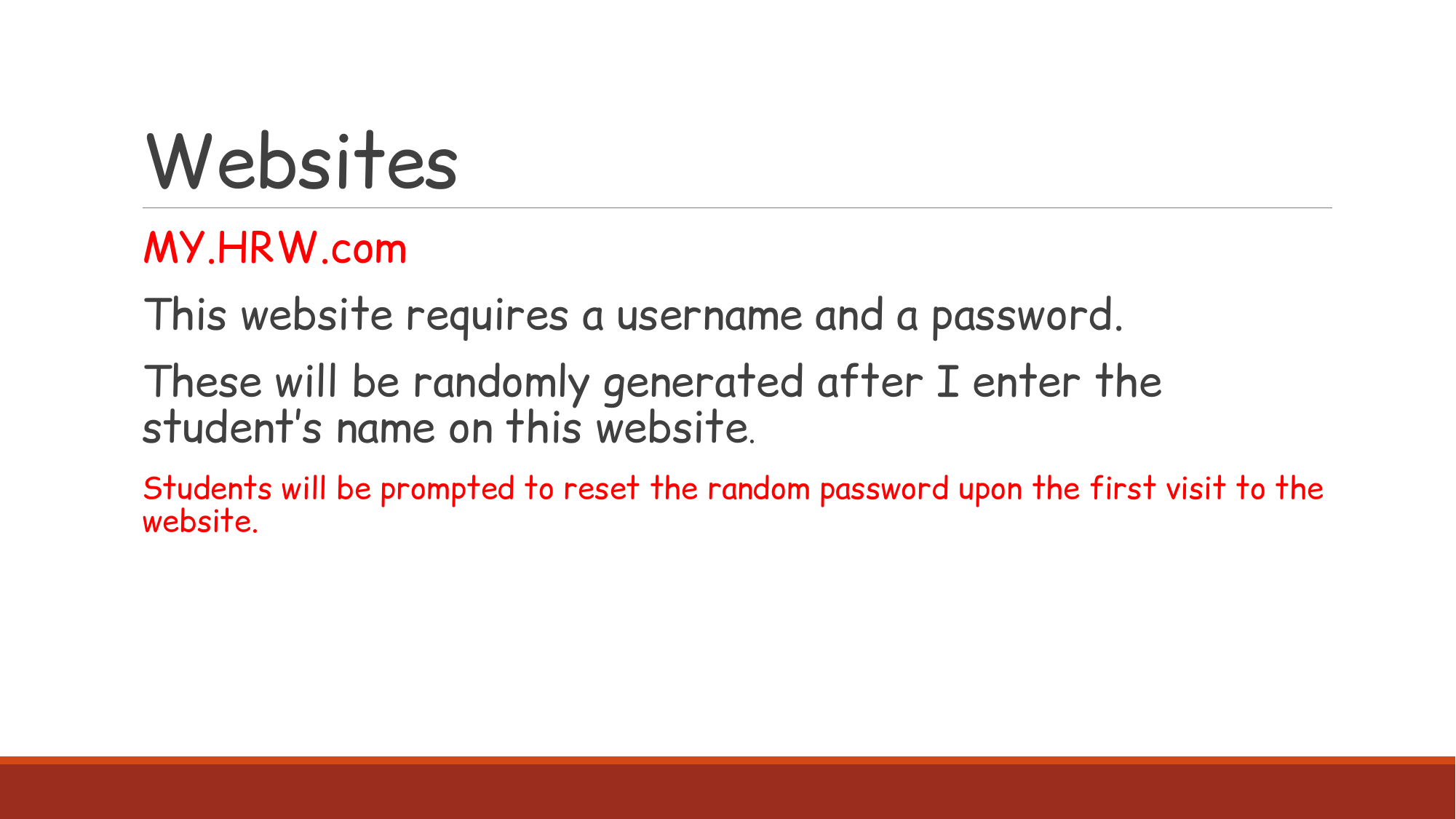

# Websites
MY.HRW.com
This website requires a username and a password.
These will be randomly generated after I enter the student’s name on this website.
Students will be prompted to reset the random password upon the first visit to the website.